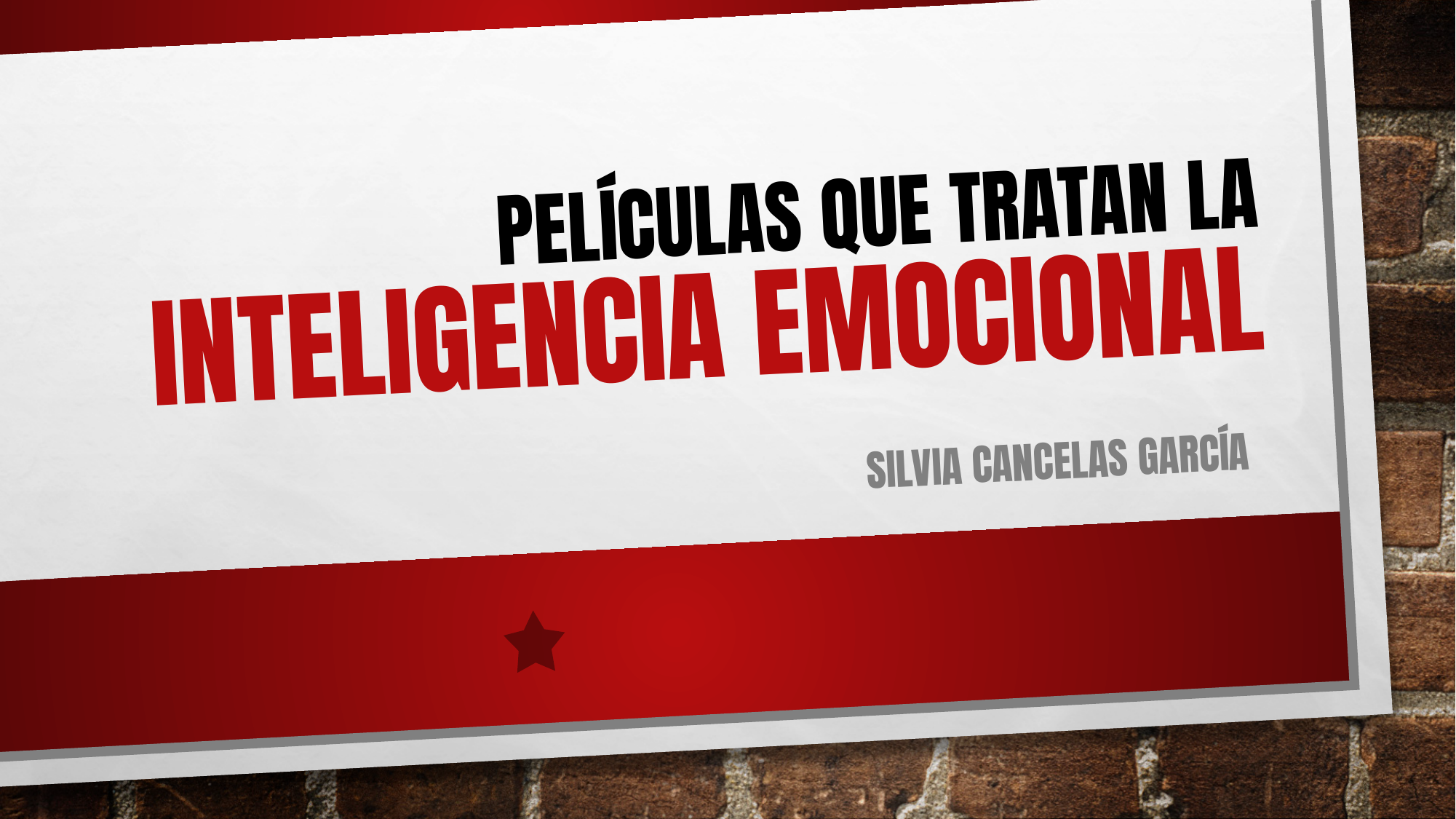

# Películas que tratan la inteligencia emocional
Silvia cancelas García